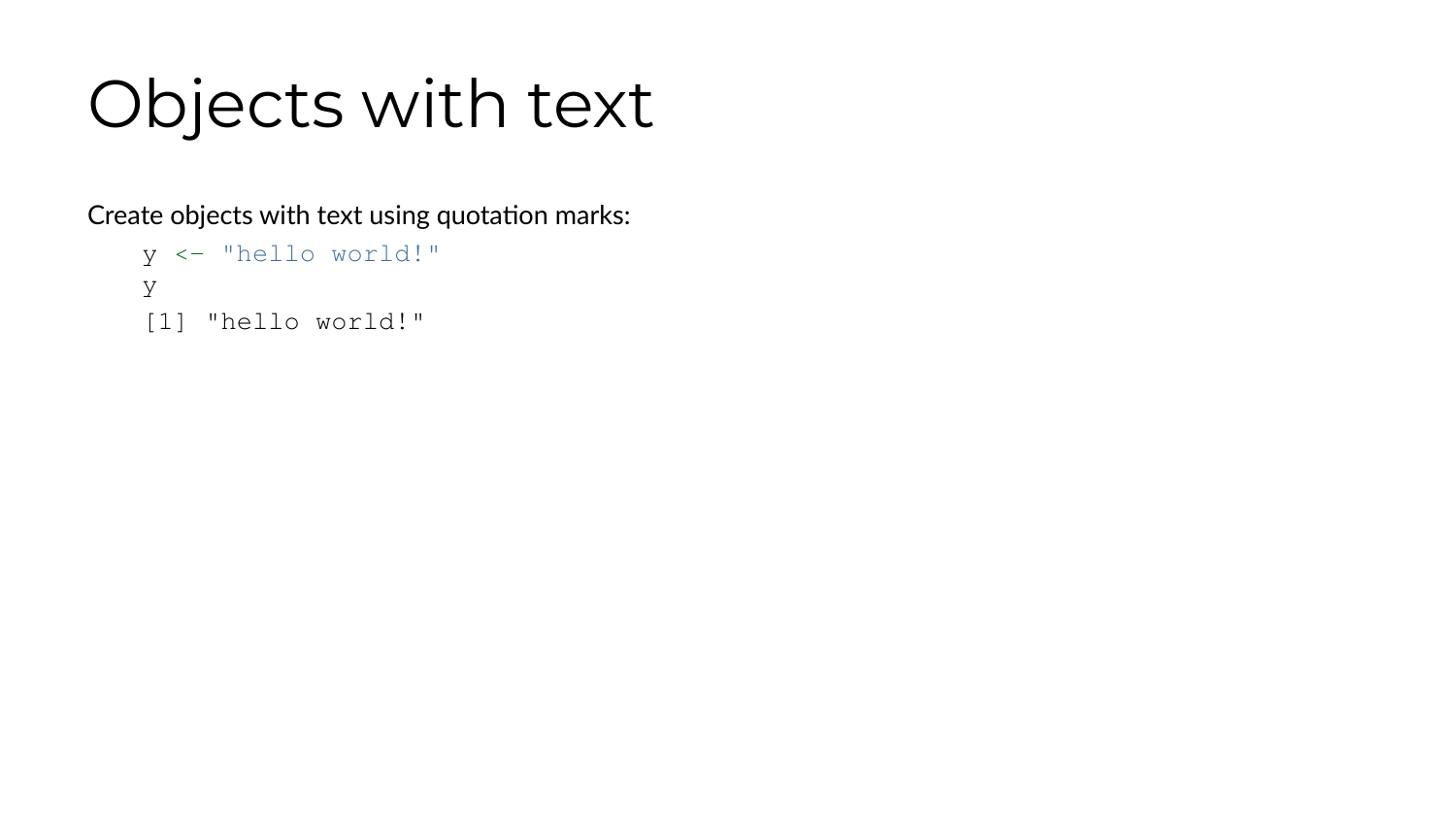

# Objects with text
Create objects with text using quotation marks:
y <- "hello world!"
y
[1] "hello world!"